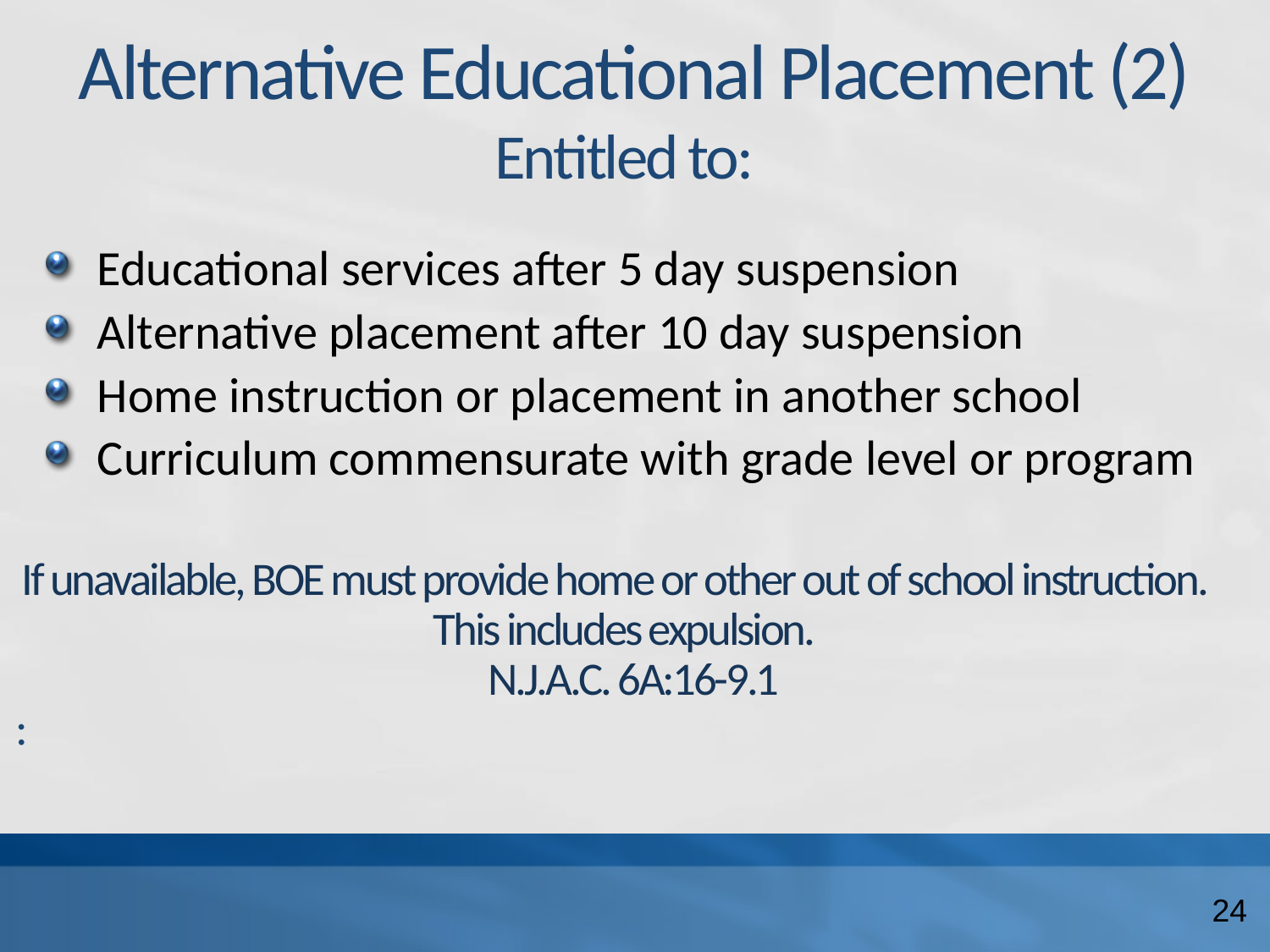

# Alternative Educational Placement (2)
Entitled to:
Educational services after 5 day suspension
Alternative placement after 10 day suspension
Home instruction or placement in another school
Curriculum commensurate with grade level or program

If unavailable, BOE must provide home or other out of school instruction.	This includes expulsion.
  N.J.A.C. 6A:16-9.1
:
24